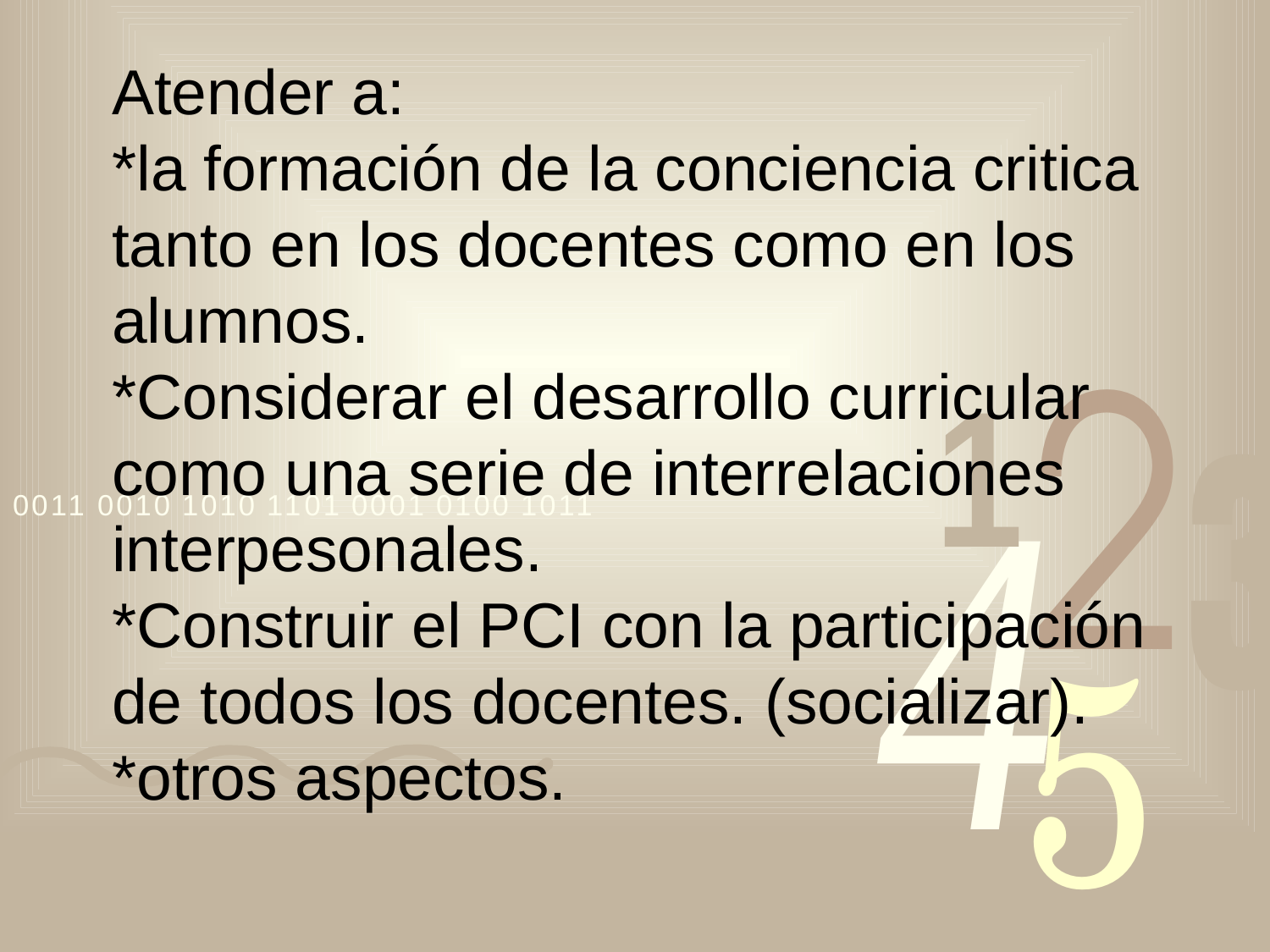

# Atender a: *la formación de la conciencia critica tanto en los docentes como en los alumnos. *Considerar el desarrollo curricular como una serie de interrelaciones interpesonales. *Construir el PCI con la participación de todos los docentes. (socializar). *otros aspectos.